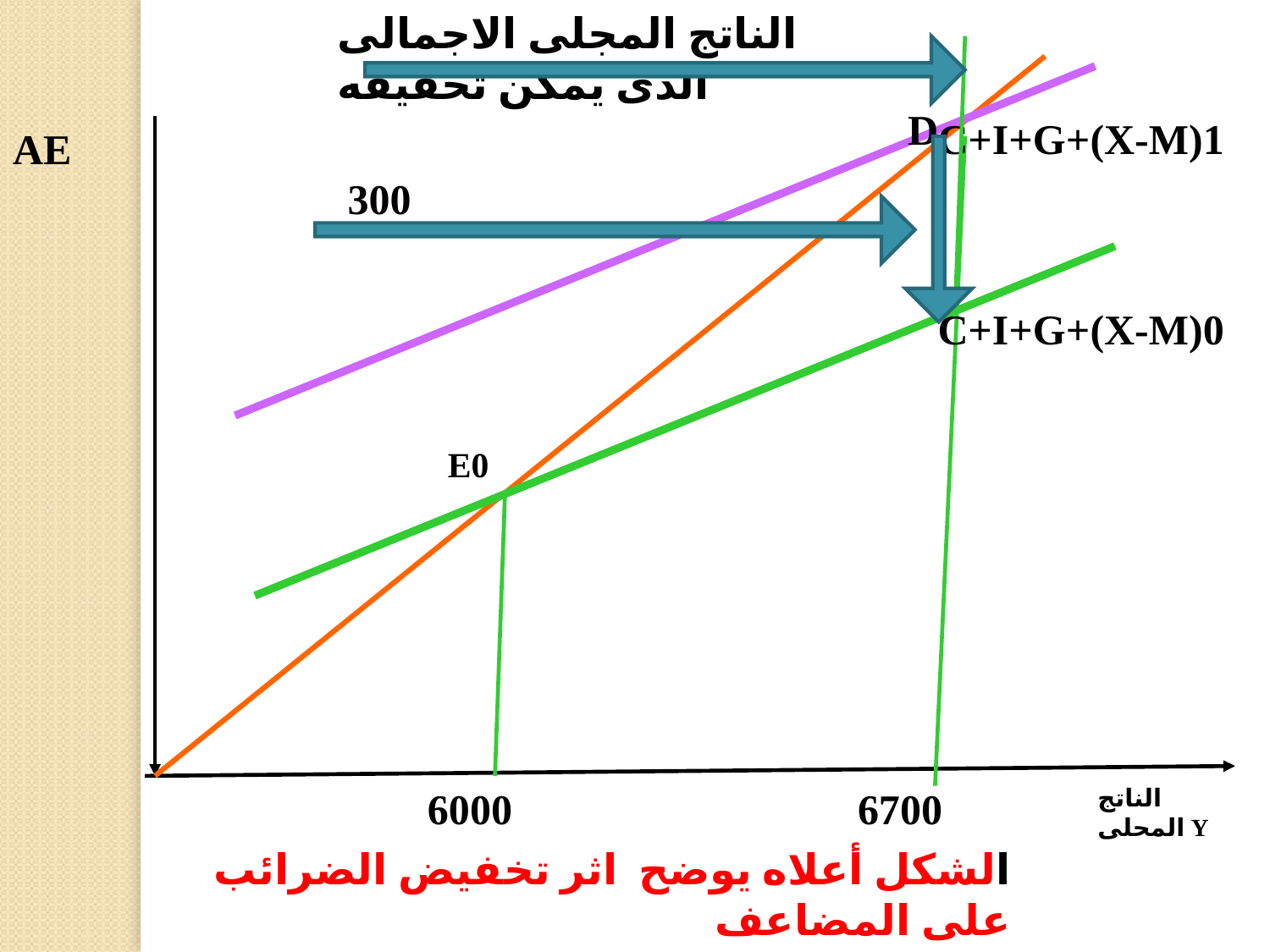

الناتج المجلى الاجمالى الذى يمكن تحقيقه

D
C+I+G+(X-M)1
AE

300

C+I+G+(X-M)0
E0
6000
6700
الناتج المحلى Y
الشكل أعلاه يوضح  اثر تخفيض الضرائب  على المضاعف